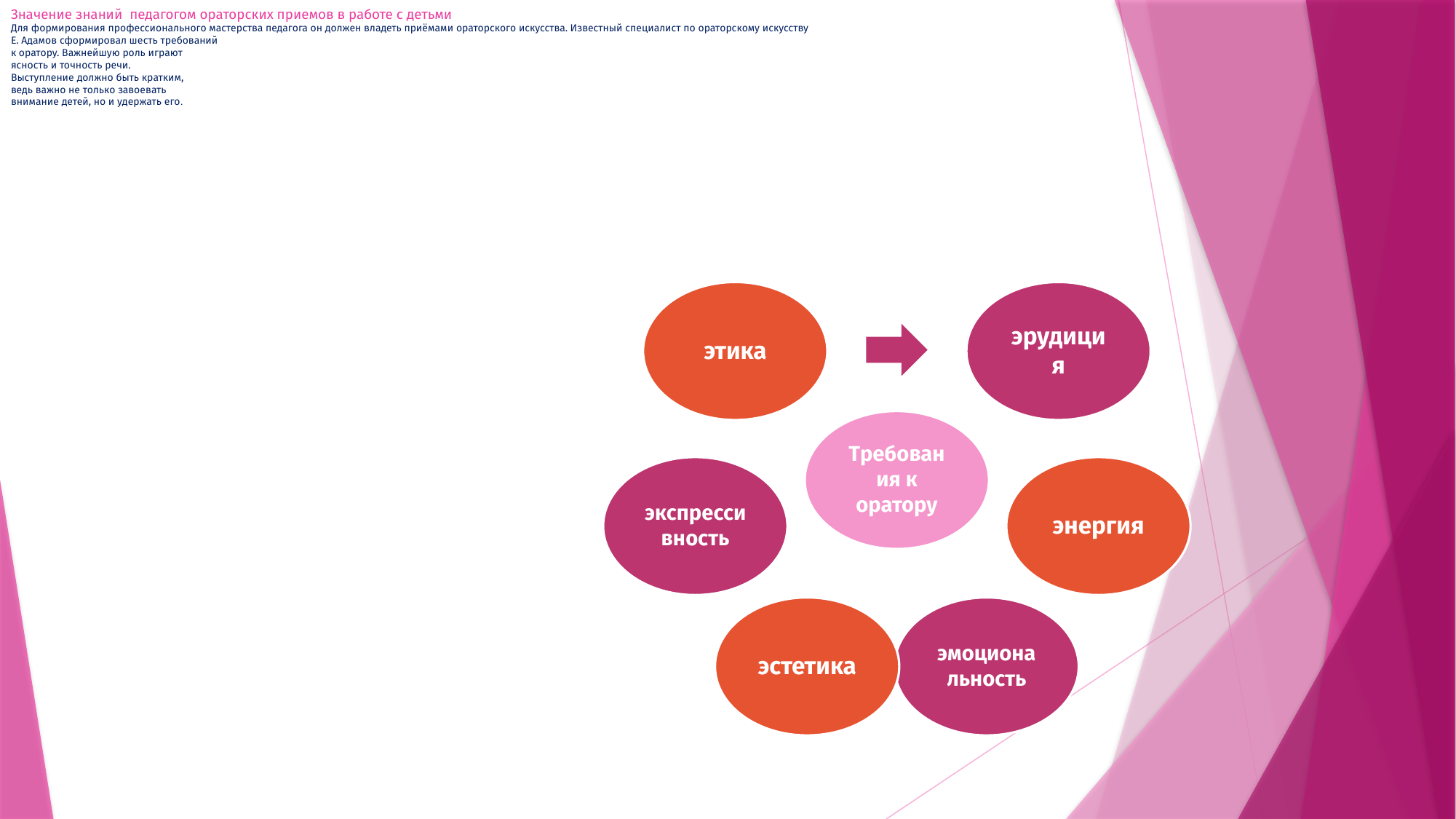

# Значение знаний  педагогом ораторских приемов в работе с детьми Для формирования профессионального мастерства педагога он должен владеть приёмами ораторского искусства. Известный специалист по ораторскому искусству Е. Адамов сформировал шесть требований к оратору. Важнейшую роль играют ясность и точность речи. Выступление должно быть кратким, ведь важно не только завоевать внимание детей, но и удержать его.
Требования к оратору
эрудиция
энергия
эмоциональность
этика
эстетика
экспрессивность